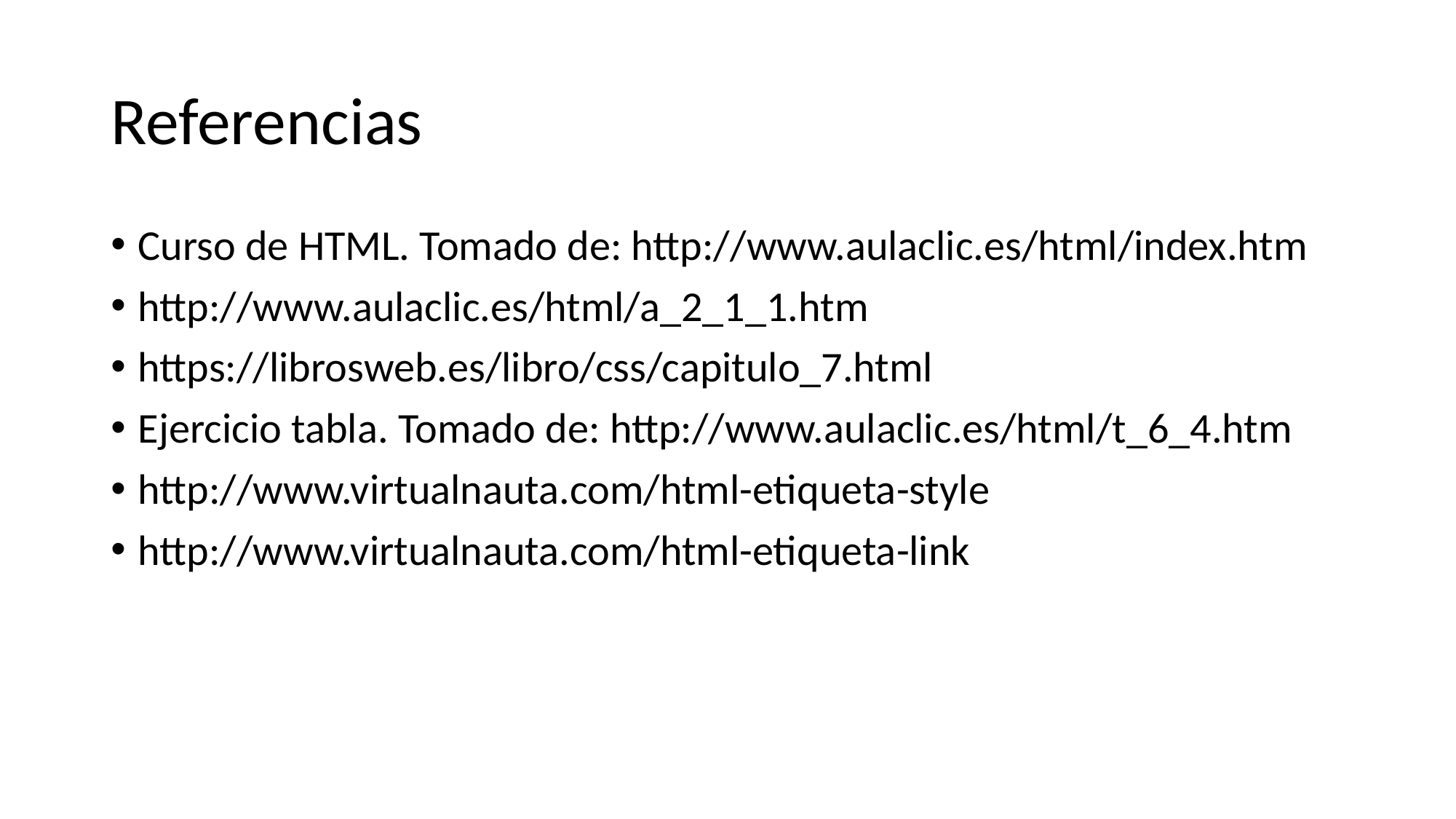

# Referencias
Curso de HTML. Tomado de: http://www.aulaclic.es/html/index.htm
http://www.aulaclic.es/html/a_2_1_1.htm
https://librosweb.es/libro/css/capitulo_7.html
Ejercicio tabla. Tomado de: http://www.aulaclic.es/html/t_6_4.htm
http://www.virtualnauta.com/html-etiqueta-style
http://www.virtualnauta.com/html-etiqueta-link